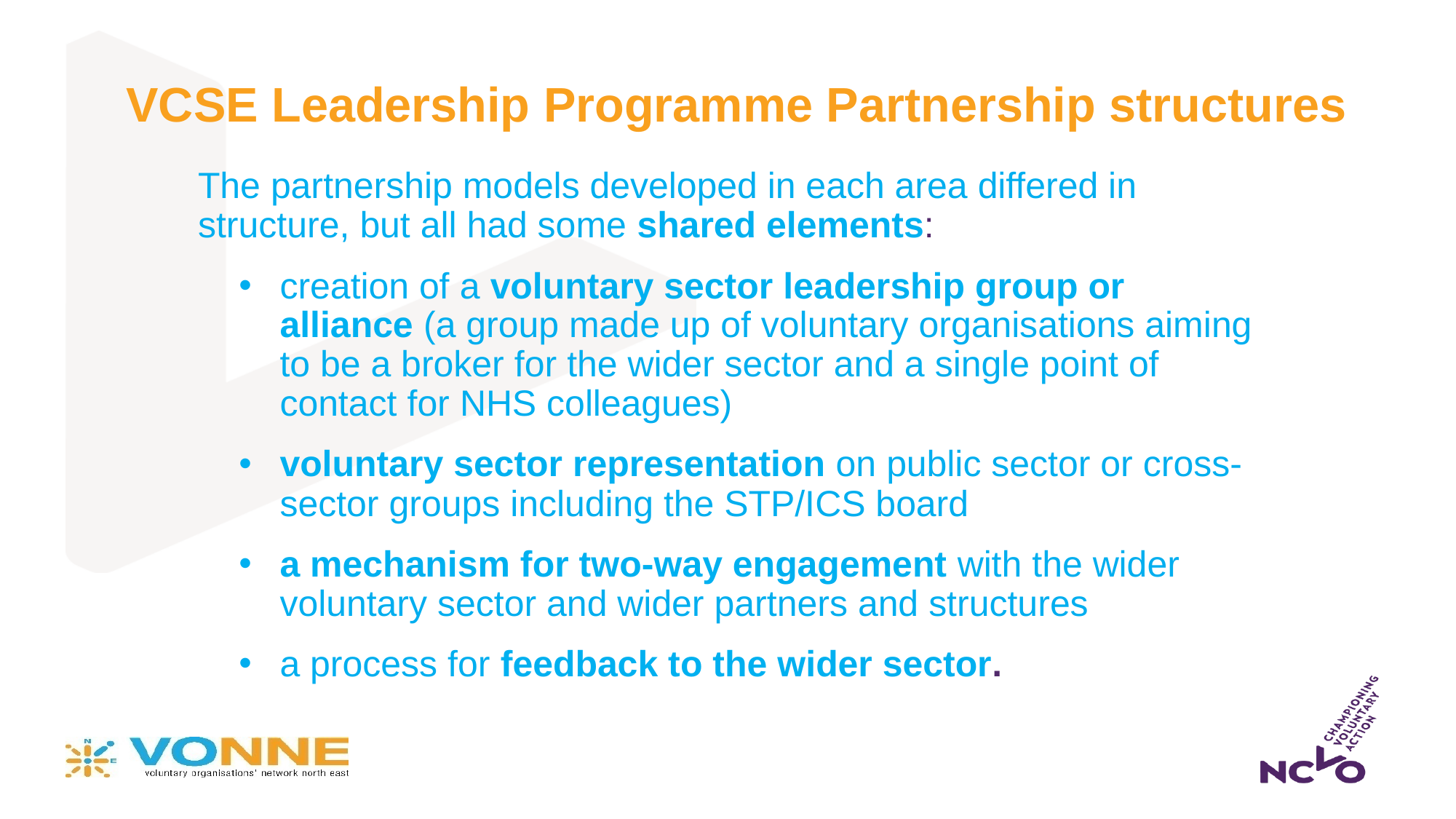

# VCSE Leadership Programme Partnership structures
The partnership models developed in each area differed in structure, but all had some shared elements:
creation of a voluntary sector leadership group or alliance (a group made up of voluntary organisations aiming to be a broker for the wider sector and a single point of contact for NHS colleagues)
voluntary sector representation on public sector or cross-sector groups including the STP/ICS board
a mechanism for two-way engagement with the wider voluntary sector and wider partners and structures
a process for feedback to the wider sector.